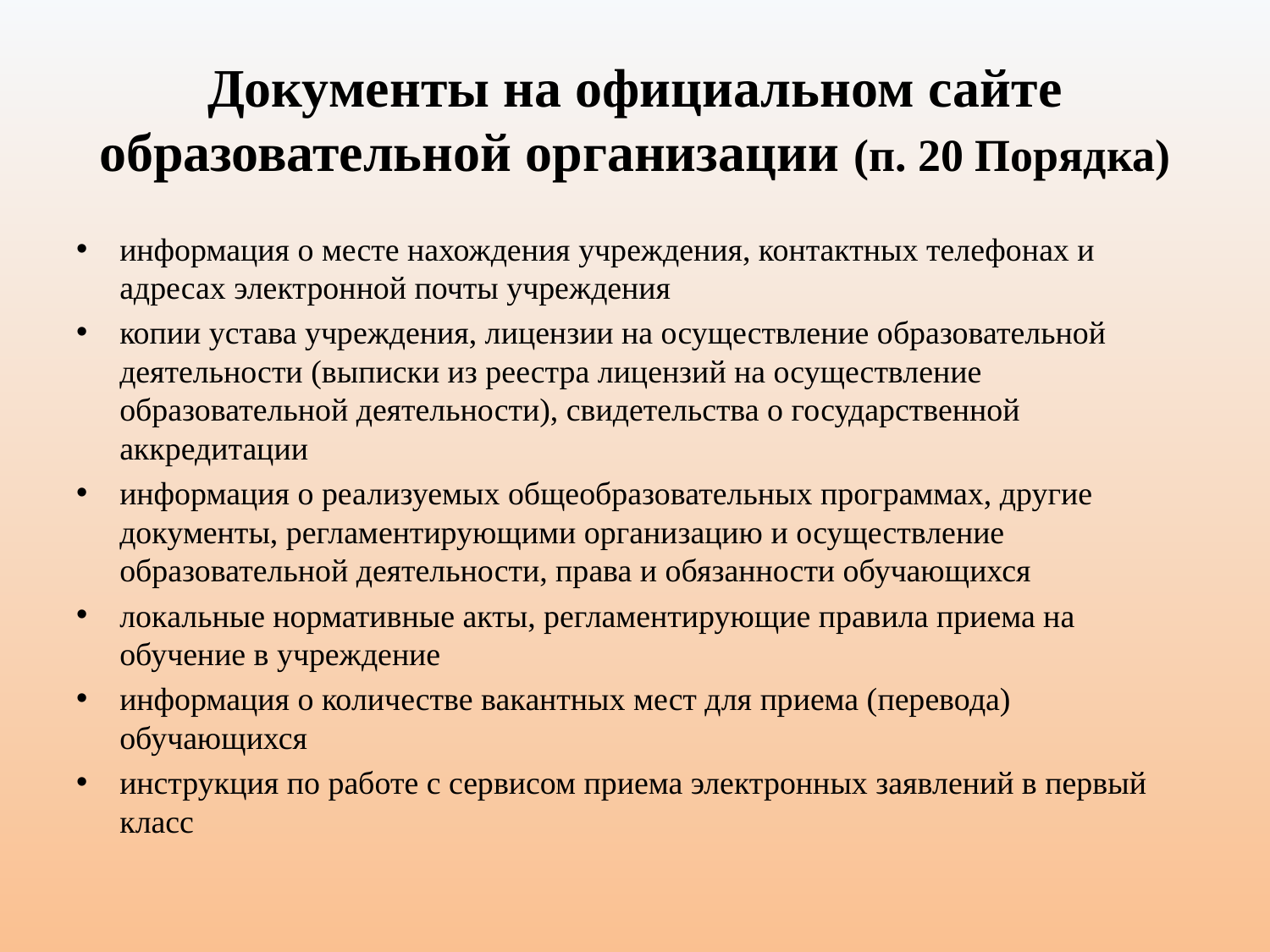

# Документы на официальном сайте образовательной организации (п. 20 Порядка)
информация о месте нахождения учреждения, контактных телефонах и адресах электронной почты учреждения
копии устава учреждения, лицензии на осуществление образовательной деятельности (выписки из реестра лицензий на осуществление образовательной деятельности), свидетельства о государственной аккредитации
информация о реализуемых общеобразовательных программах, другие документы, регламентирующими организацию и осуществление образовательной деятельности, права и обязанности обучающихся
локальные нормативные акты, регламентирующие правила приема на обучение в учреждение
информация о количестве вакантных мест для приема (перевода) обучающихся
инструкция по работе с сервисом приема электронных заявлений в первый класс